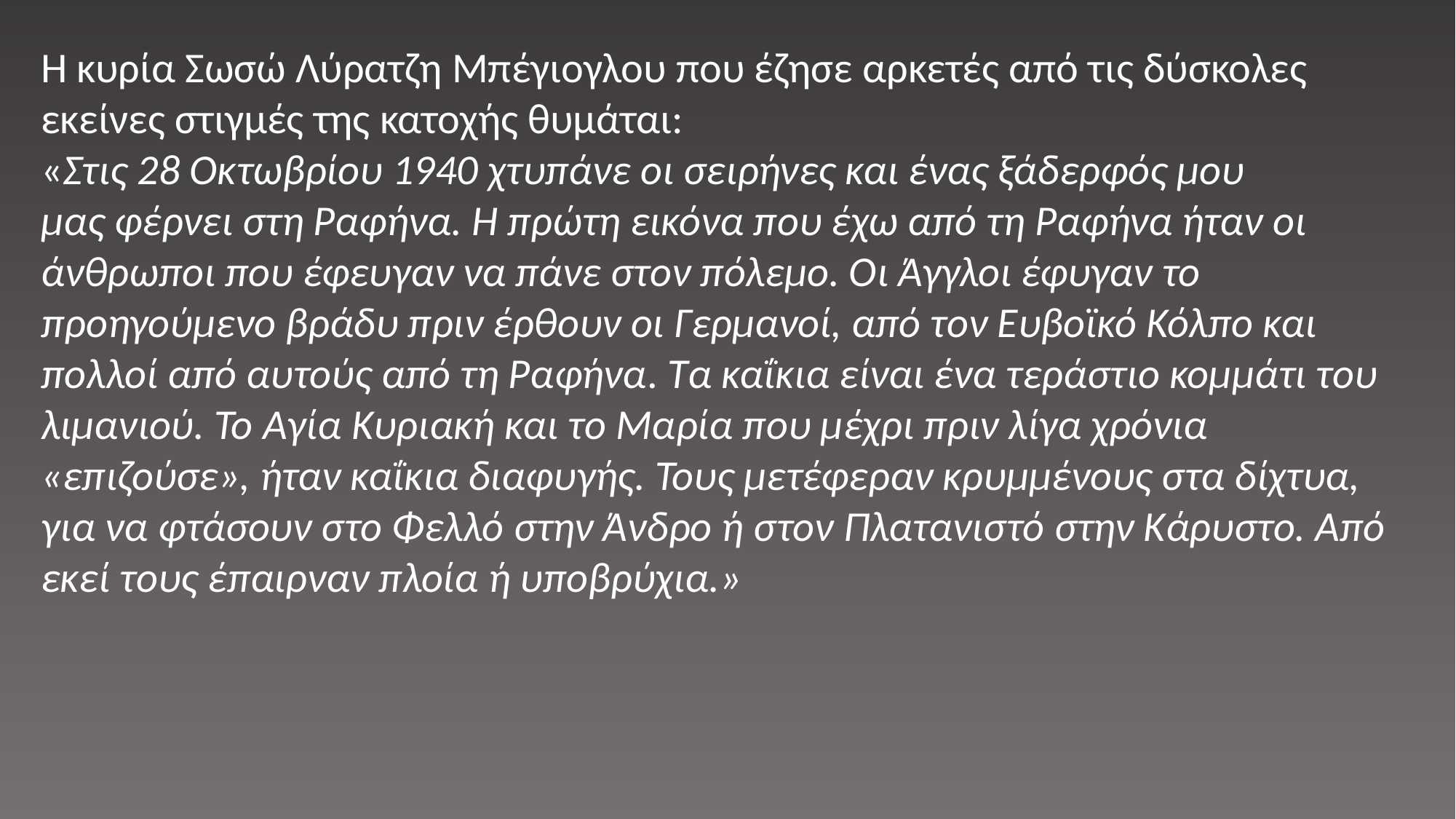

Η κυρία Σωσώ Λύρατζη Μπέγιογλου που έζησε αρκετές από τις δύσκολες εκείνες στιγμές της κατοχής θυμάται:
«Στις 28 Οκτωβρίου 1940 χτυπάνε οι σειρήνες και ένας ξάδερφός μου
μας φέρνει στη Ραφήνα. Η πρώτη εικόνα που έχω από τη Ραφήνα ήταν οι
άνθρωποι που έφευγαν να πάνε στον πόλεμο. Οι Άγγλοι έφυγαν το προηγούμενο βράδυ πριν έρθουν οι Γερμανοί, από τον Ευβοϊκό Κόλπο και πολλοί από αυτούς από τη Ραφήνα. Τα καΐκια είναι ένα τεράστιο κομμάτι του λιμανιού. Το Αγία Κυριακή και το Μαρία που μέχρι πριν λίγα χρόνια «επιζούσε», ήταν καΐκια διαφυγής. Τους μετέφεραν κρυμμένους στα δίχτυα, για να φτάσουν στο Φελλό στην Άνδρο ή στον Πλατανιστό στην Κάρυστο. Από εκεί τους έπαιρναν πλοία ή υποβρύχια.»